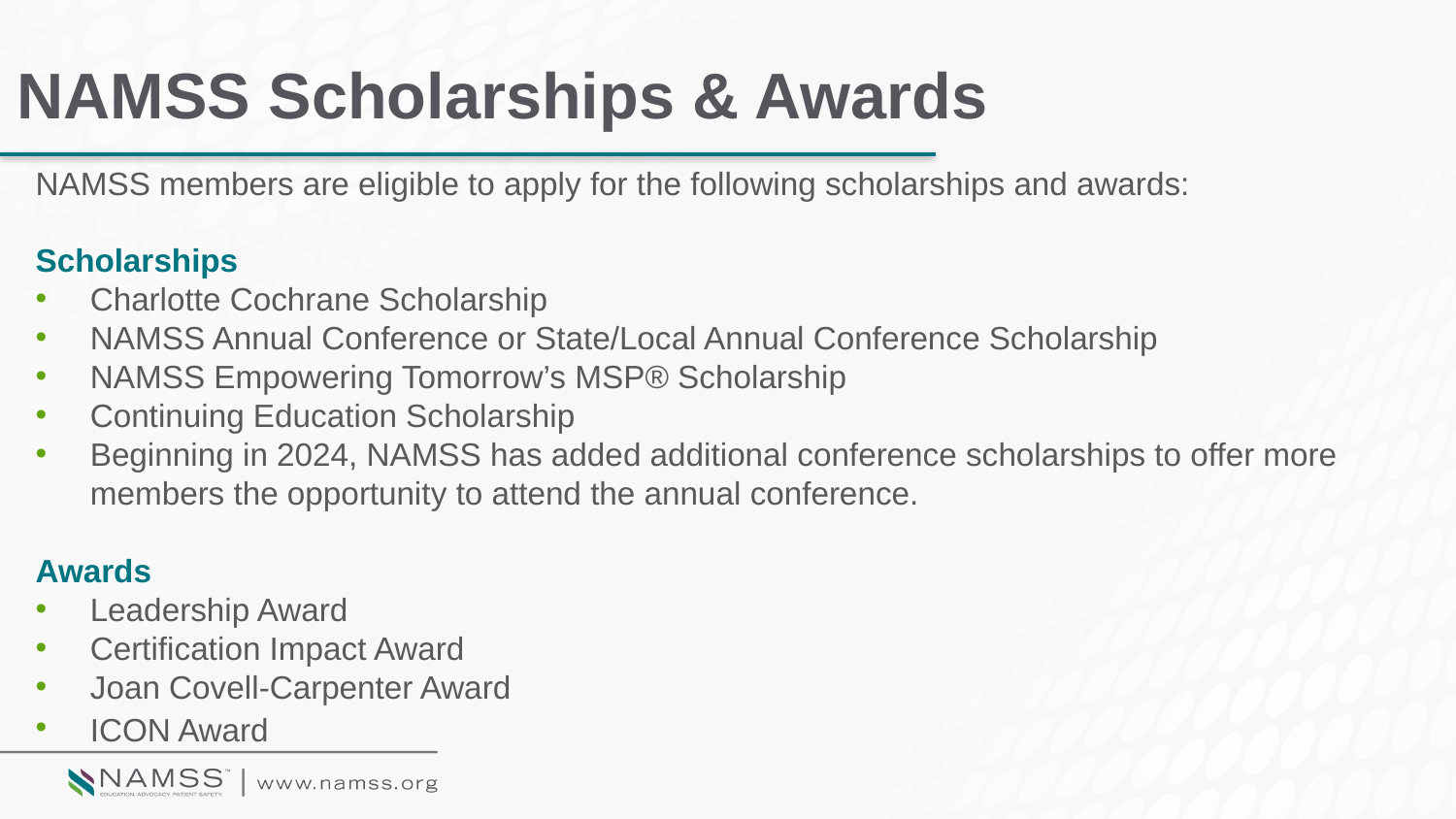

# NAMSS Scholarships & Awards
NAMSS members are eligible to apply for the following scholarships and awards:

Scholarships
Charlotte Cochrane Scholarship
NAMSS Annual Conference or State/Local Annual Conference Scholarship
NAMSS Empowering Tomorrow’s MSP® Scholarship
Continuing Education Scholarship
Beginning in 2024, NAMSS has added additional conference scholarships to offer more members the opportunity to attend the annual conference.

Awards
Leadership Award
Certification Impact Award
Joan Covell-Carpenter Award
ICON Award

						https://www.namss.org/Membership/NAMSS-Scholarships